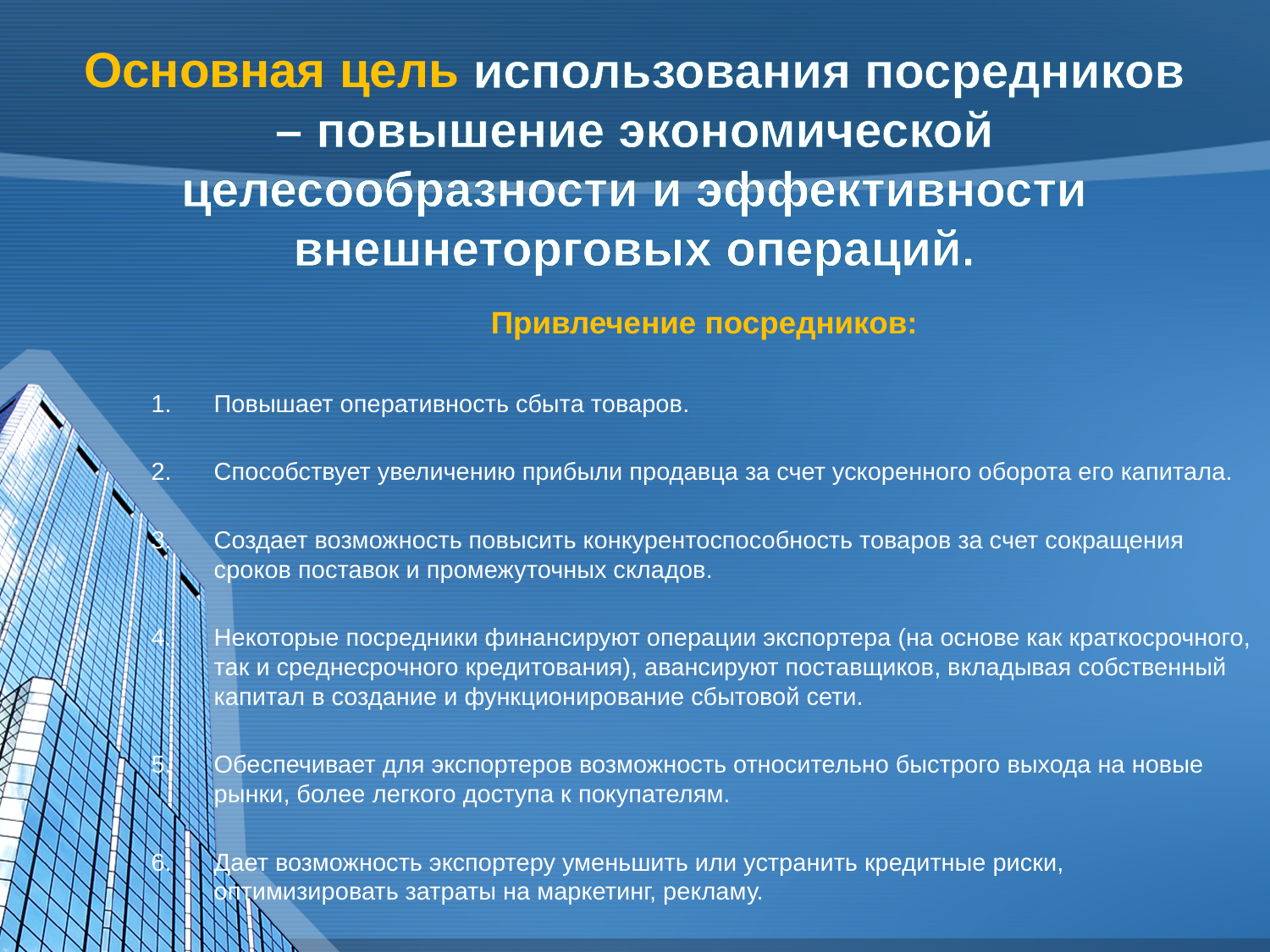

# Основная цель использования посредников – повышение экономической целесообразности и эффективности внешнеторговых операций.
Привлечение посредников:

Повышает оперативность сбыта товаров.

Способствует увеличению прибыли продавца за счет ускоренного оборота его капитала.

Создает возможность повысить конкурентоспособность товаров за счет сокращения сроков поставок и промежуточных складов.

Некоторые посредники финансируют операции экспортера (на основе как краткосрочного, так и среднесрочного кредитования), авансируют поставщиков, вкладывая собственный капитал в создание и функционирование сбытовой сети.

Обеспечивает для экспортеров возможность относительно быстрого выхода на новые рынки, более легкого доступа к покупателям.

Дает возможность экспортеру уменьшить или устранить кредитные риски, оптимизировать затраты на маркетинг, рекламу.